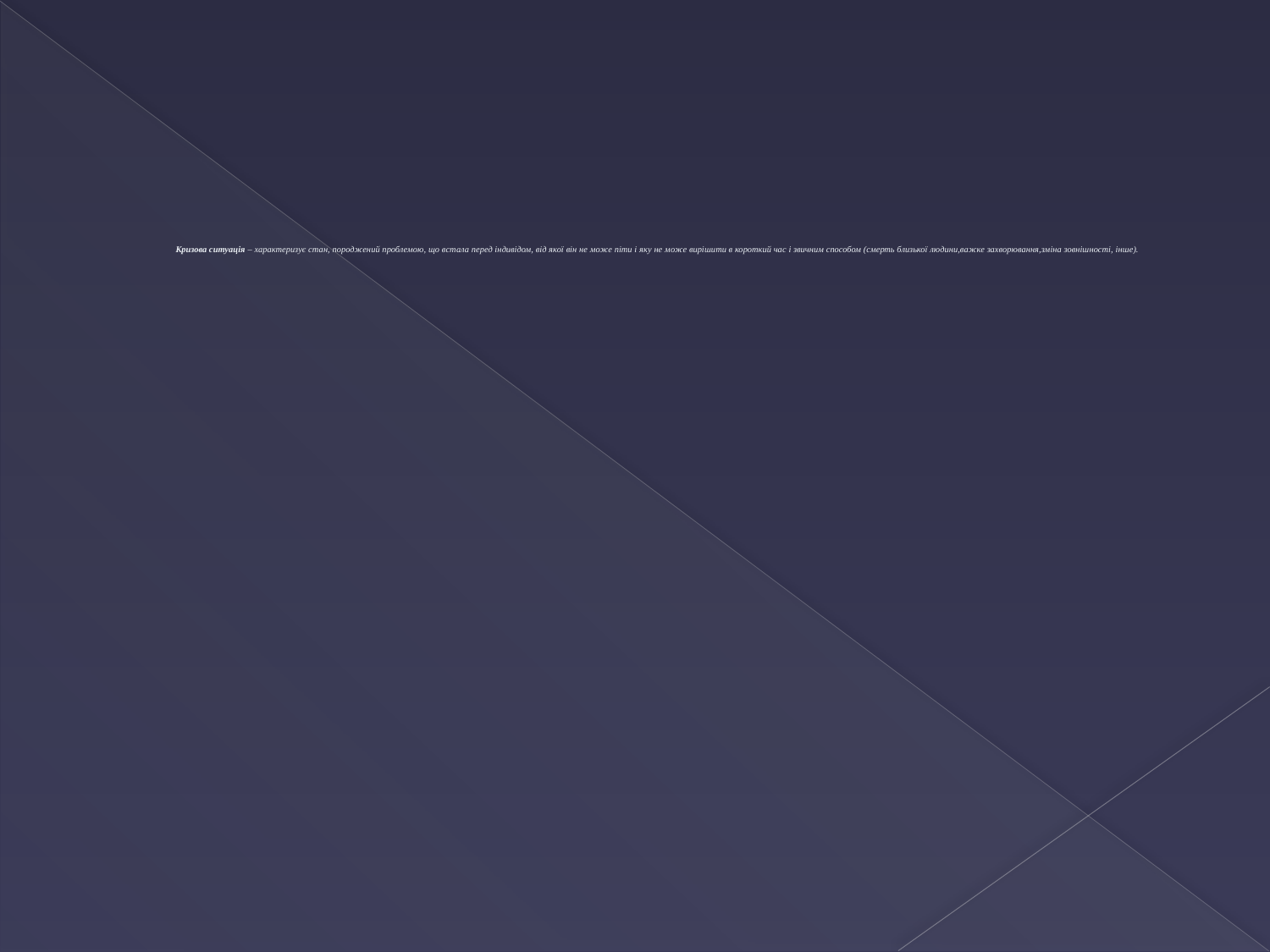

# Кризова ситуація – характеризує стан, породжений проблемою, що встала перед індивідом, від якої він не може піти і яку не може вирішити в короткий час і звичним способом (смерть близької людини,важке захворювання,зміна зовнішності, інше).